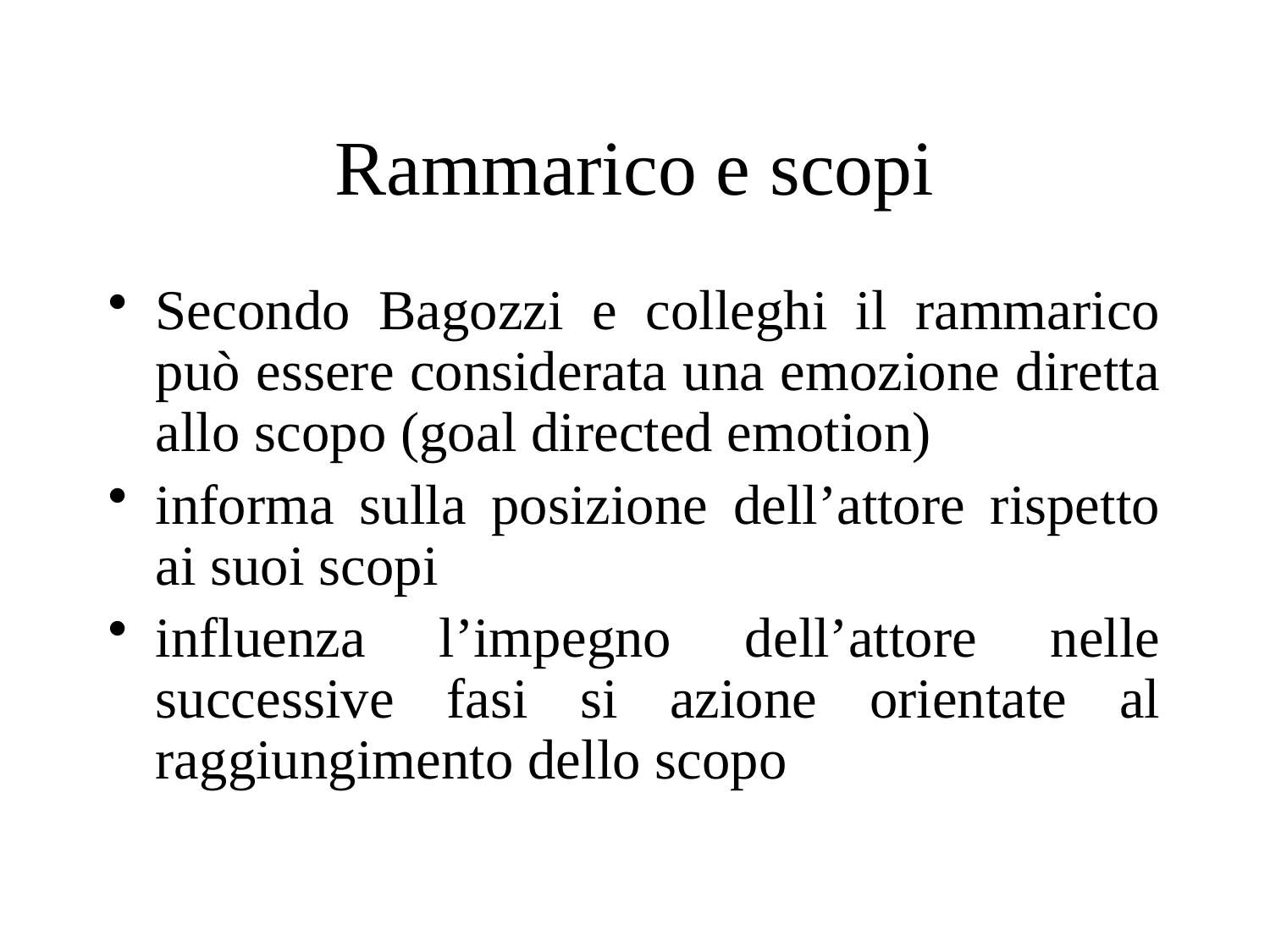

# Rammarico e scopi
Secondo Bagozzi e colleghi il rammarico può essere considerata una emozione diretta allo scopo (goal directed emotion)
informa sulla posizione dell’attore rispetto ai suoi scopi
influenza l’impegno dell’attore nelle successive fasi si azione orientate al raggiungimento dello scopo